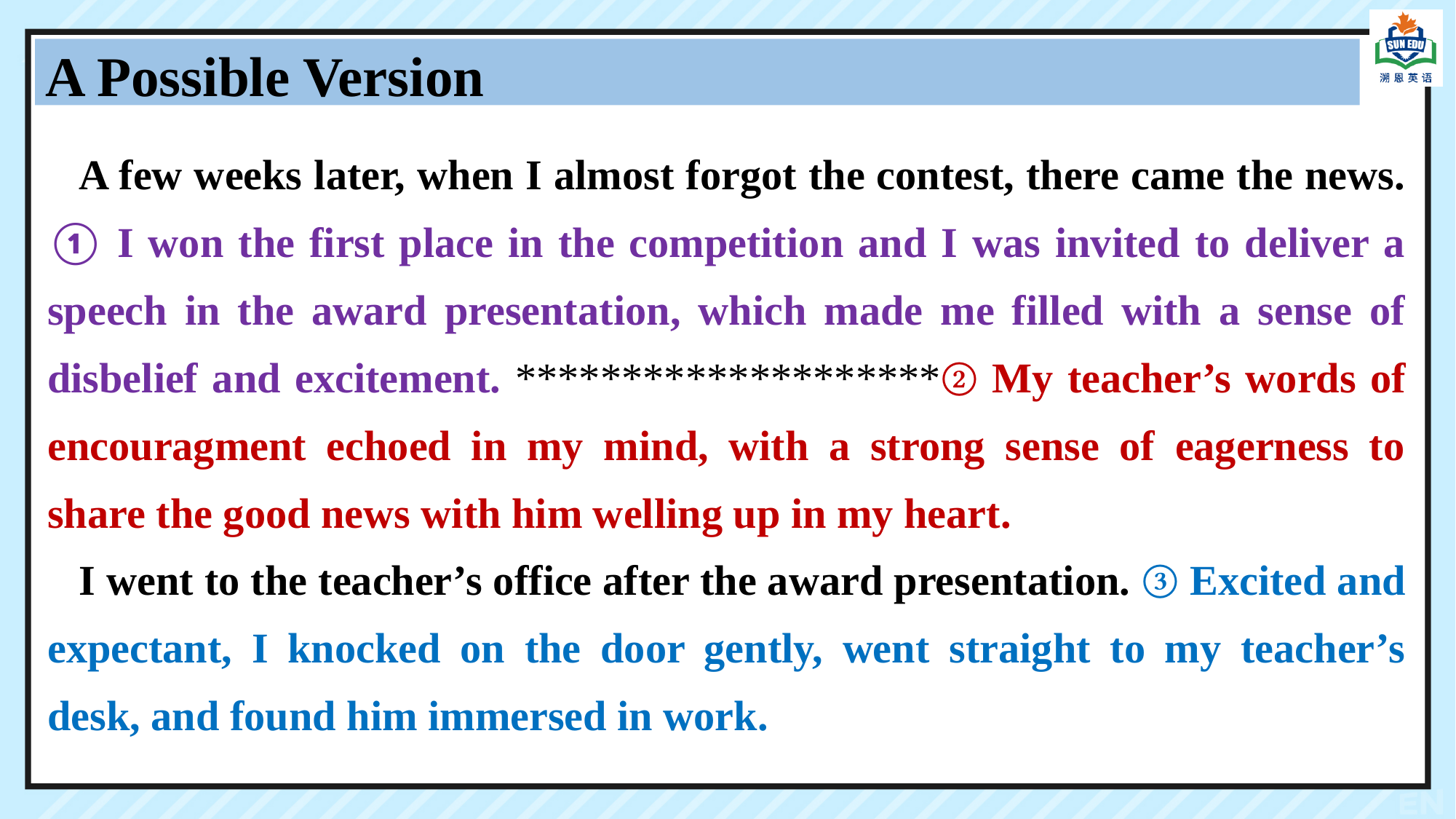

A Possible Version
A few weeks later, when I almost forgot the contest, there came the news. ① I won the first place in the competition and I was invited to deliver a speech in the award presentation, which made me filled with a sense of disbelief and excitement. ********************② My teacher’s words of encouragment echoed in my mind, with a strong sense of eagerness to share the good news with him welling up in my heart.
I went to the teacher’s office after the award presentation. ③ Excited and expectant, I knocked on the door gently, went straight to my teacher’s desk, and found him immersed in work.